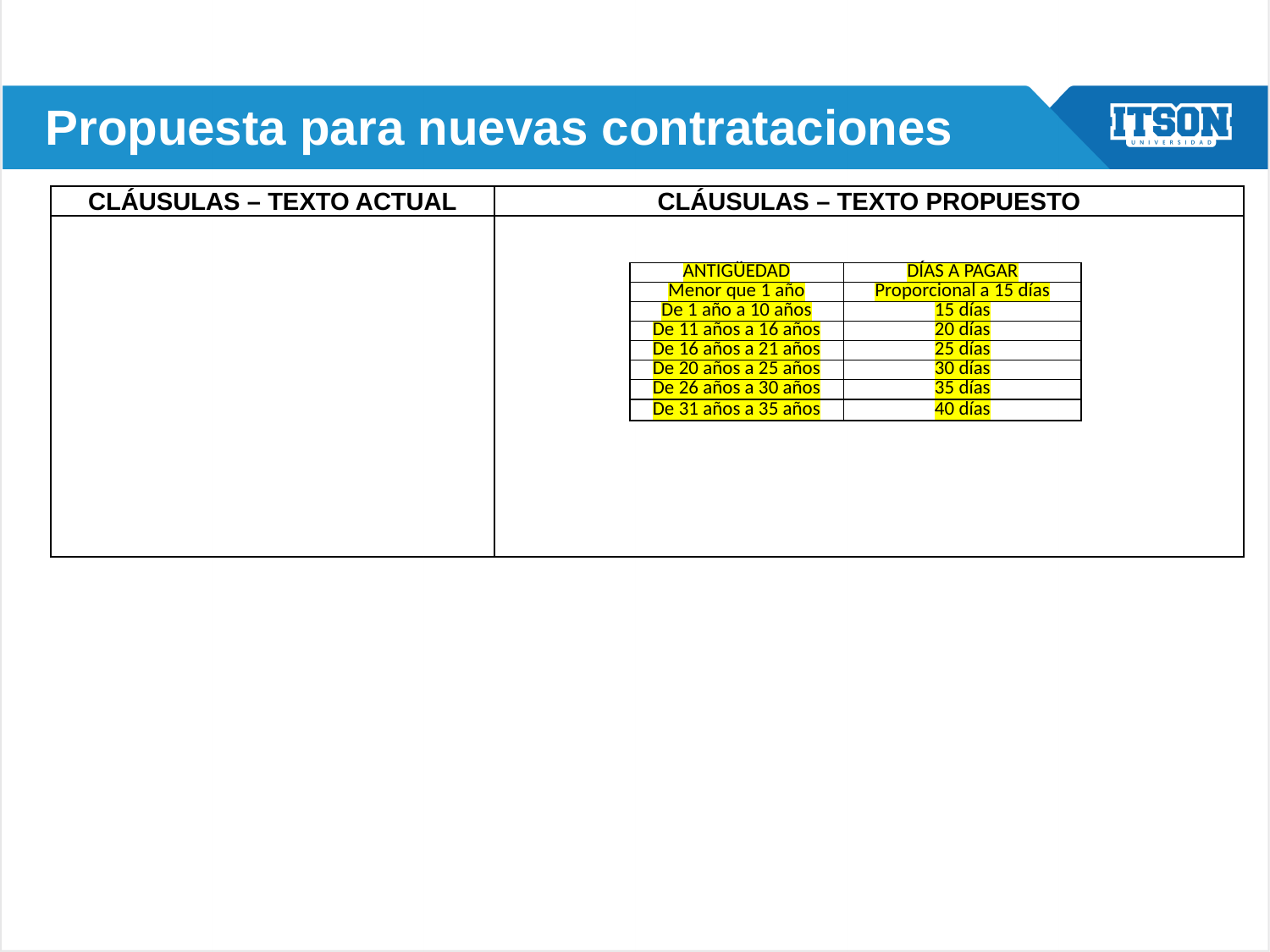

# Propuesta para nuevas contrataciones
| CLÁUSULAS – TEXTO ACTUAL | CLÁUSULAS – TEXTO PROPUESTO |
| --- | --- |
|  |  |
| ANTIGÜEDAD | DÍAS A PAGAR |
| --- | --- |
| Menor que 1 año | Proporcional a 15 días |
| De 1 año a 10 años | 15 días |
| De 11 años a 16 años | 20 días |
| De 16 años a 21 años | 25 días |
| De 20 años a 25 años | 30 días |
| De 26 años a 30 años | 35 días |
| De 31 años a 35 años | 40 días |